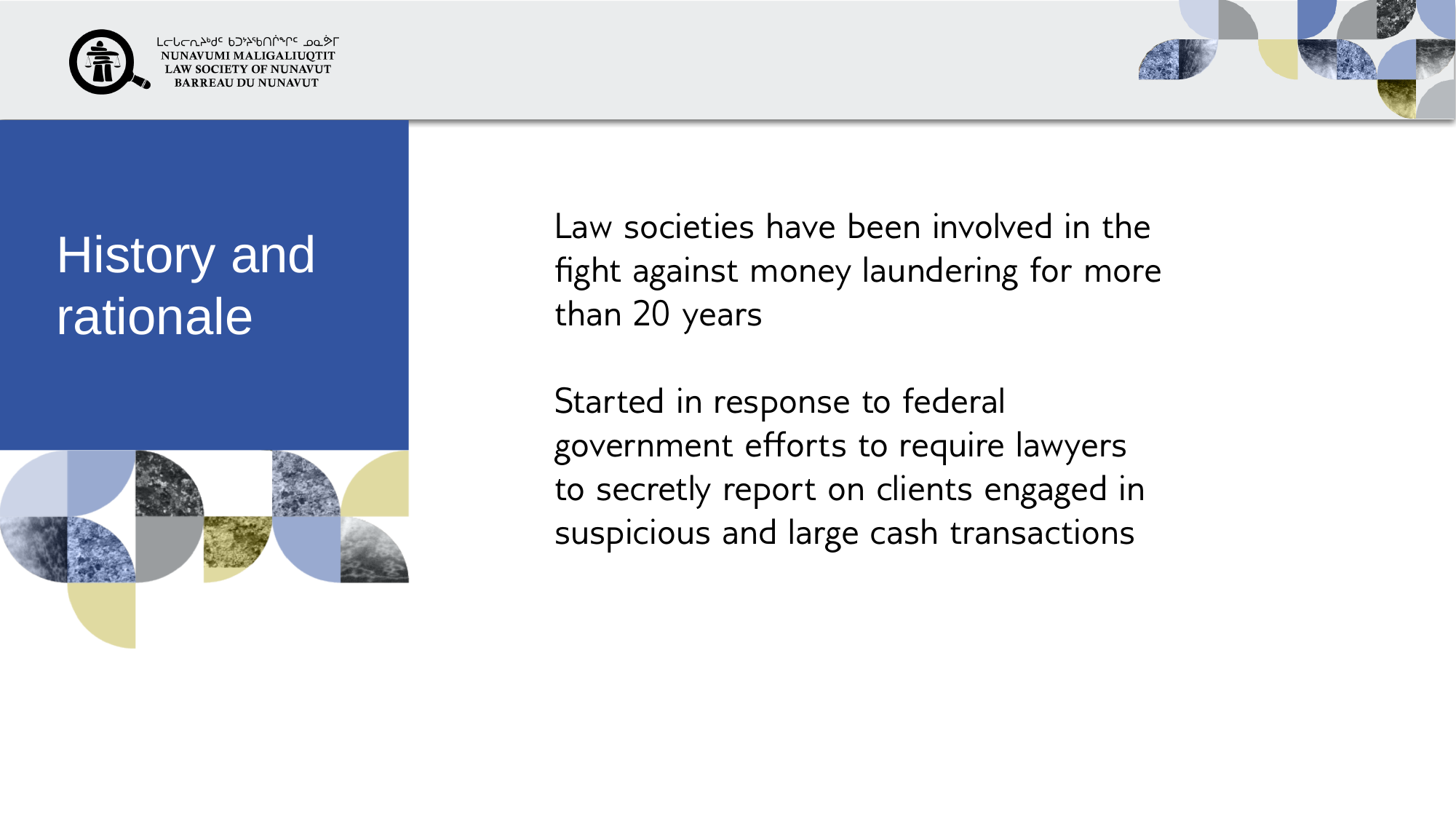

History and rationale
Law societies have been involved in the fight against money laundering for more than 20 years

Started in response to federal government efforts to require lawyers to secretly report on clients engaged in suspicious and large cash transactions